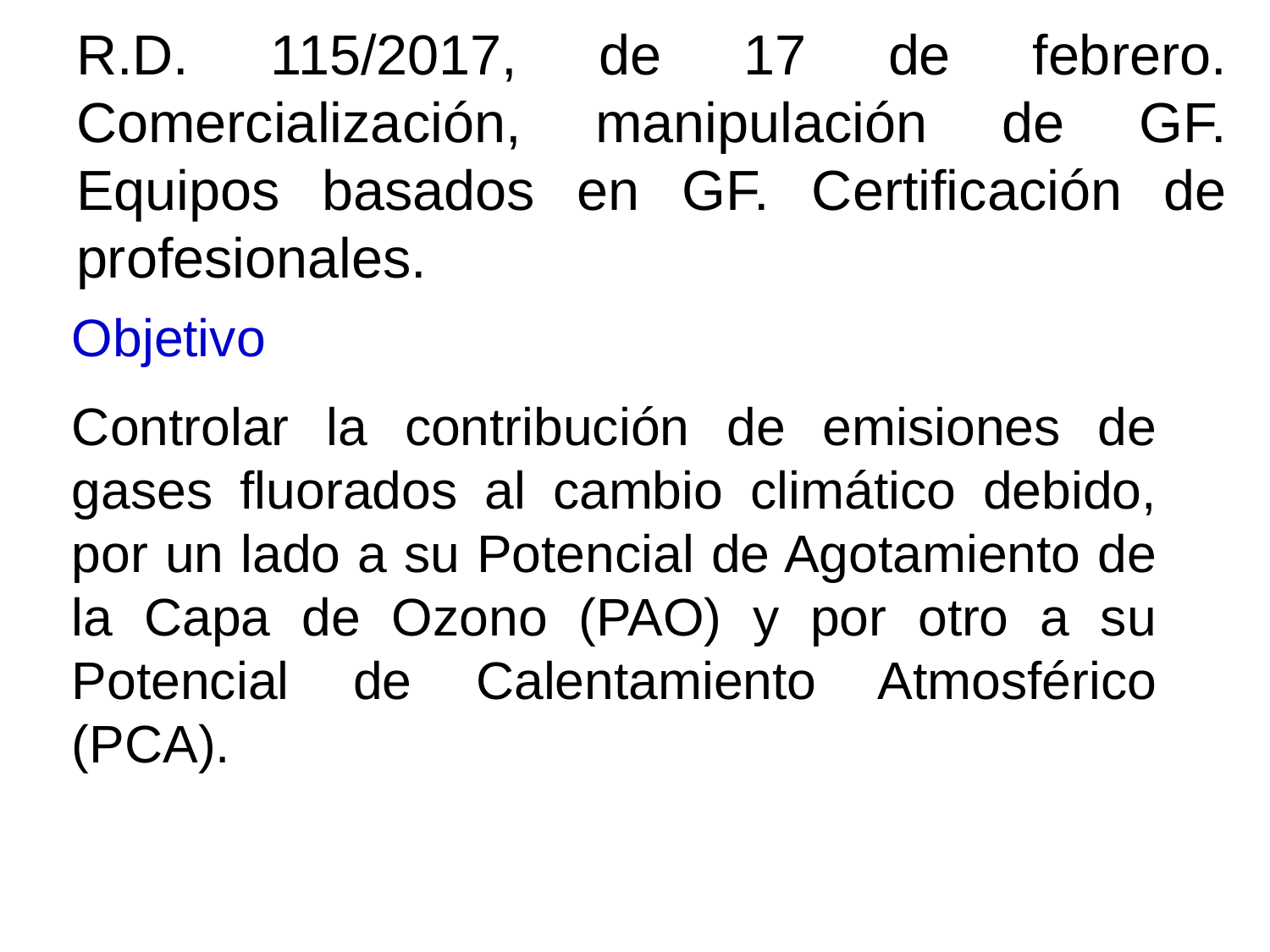

R.D. 115/2017, de 17 de febrero. Comercialización, manipulación de GF. Equipos basados en GF. Certificación de profesionales.

Objetivo
Controlar la contribución de emisiones de gases fluorados al cambio climático debido, por un lado a su Potencial de Agotamiento de la Capa de Ozono (PAO) y por otro a su Potencial de Calentamiento Atmosférico (PCA).